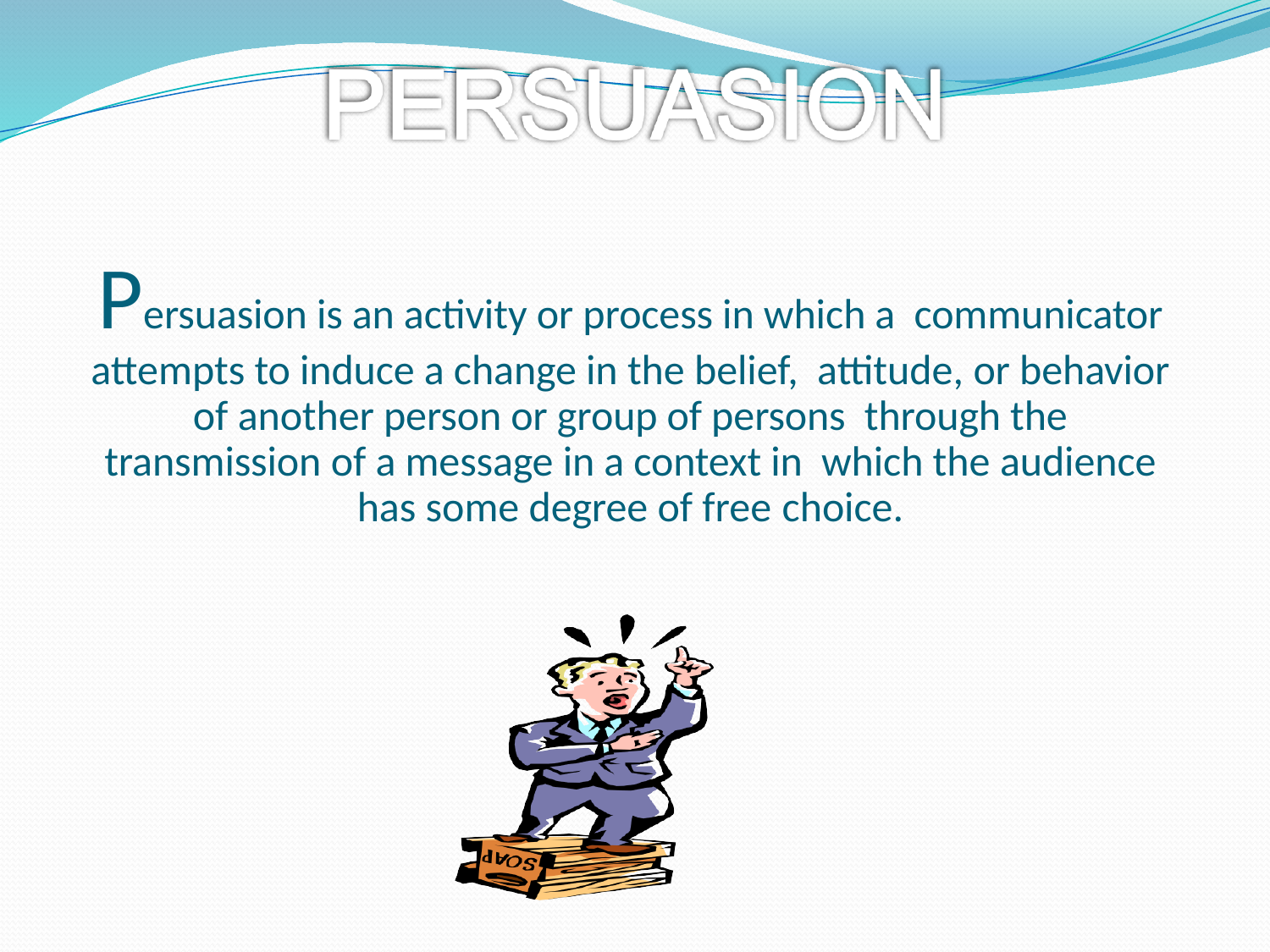

# Persuasion is an activity or process in which a  communicator attempts to induce a change in the belief,  attitude, or behavior of another person or group of persons  through the transmission of a message in a context in  which the audience has some degree of free choice.